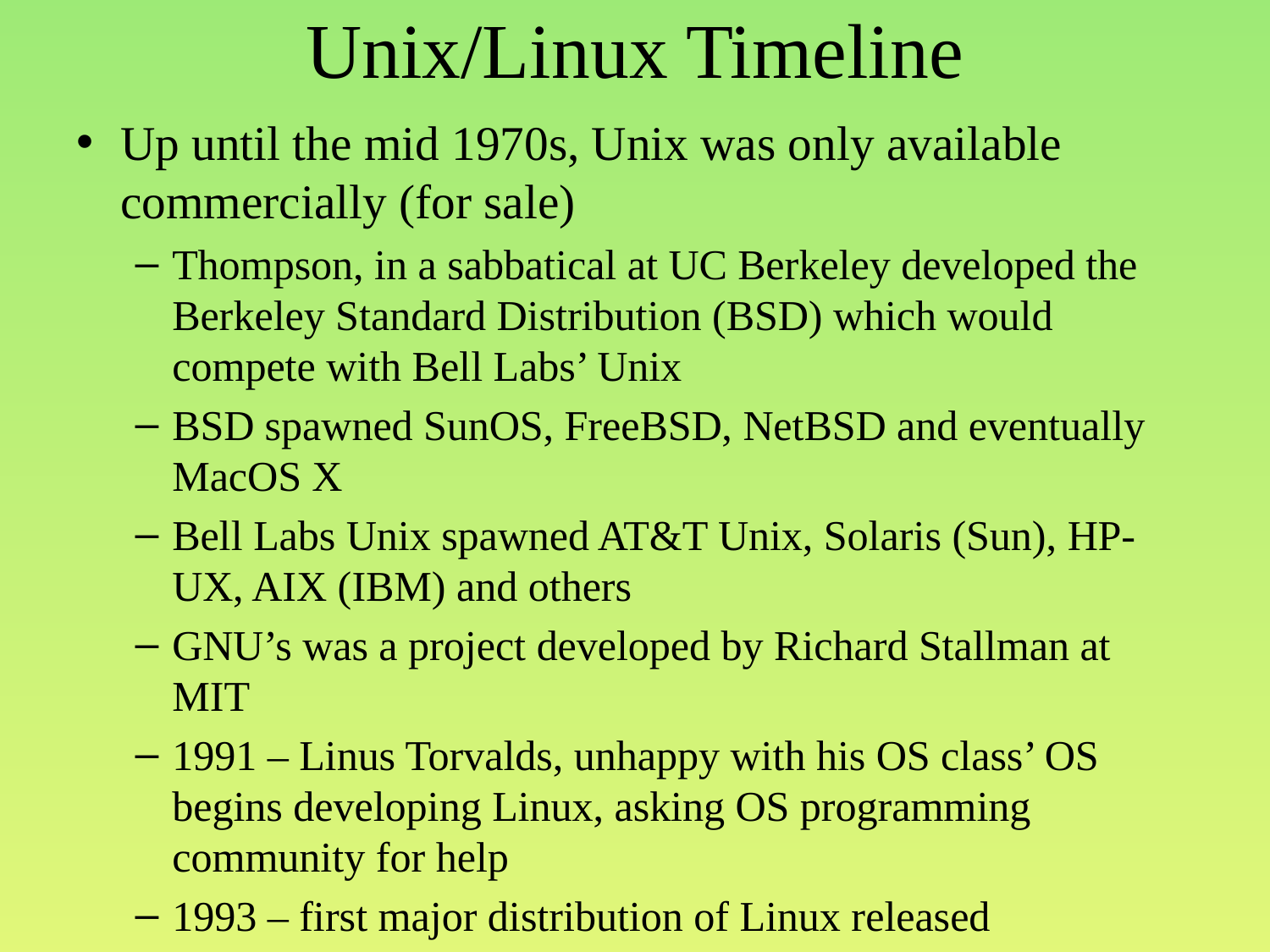

# Unix/Linux Timeline
Up until the mid 1970s, Unix was only available commercially (for sale)
Thompson, in a sabbatical at UC Berkeley developed the Berkeley Standard Distribution (BSD) which would compete with Bell Labs’ Unix
BSD spawned SunOS, FreeBSD, NetBSD and eventually MacOS X
Bell Labs Unix spawned AT&T Unix, Solaris (Sun), HP-UX, AIX (IBM) and others
GNU’s was a project developed by Richard Stallman at MIT
1991 – Linus Torvalds, unhappy with his OS class’ OS begins developing Linux, asking OS programming community for help
1993 – first major distribution of Linux released